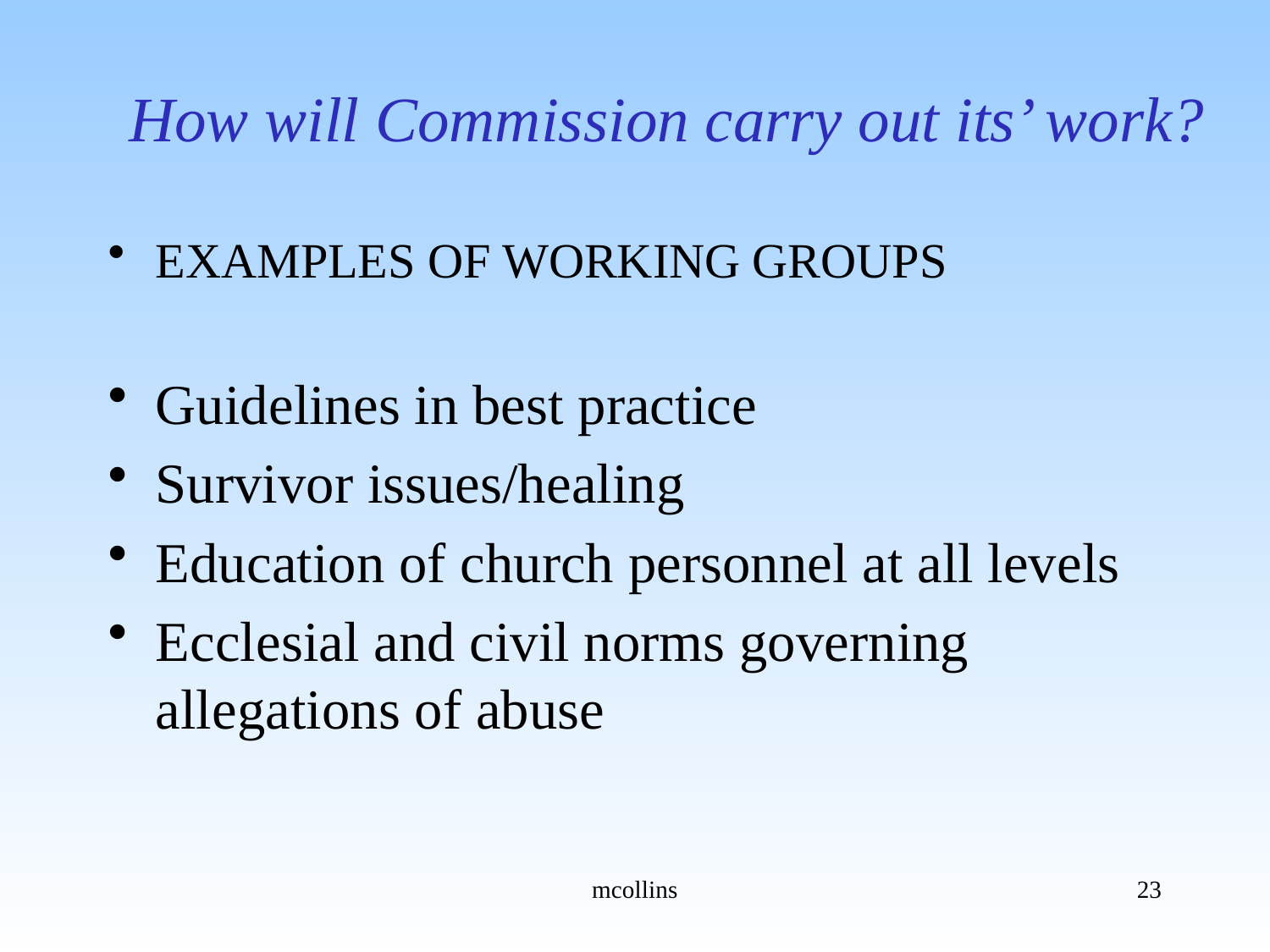

# How will Commission carry out its’ work?
EXAMPLES OF WORKING GROUPS

Guidelines in best practice
Survivor issues/healing
Education of church personnel at all levels
Ecclesial and civil norms governing allegations of abuse

mcollins
23